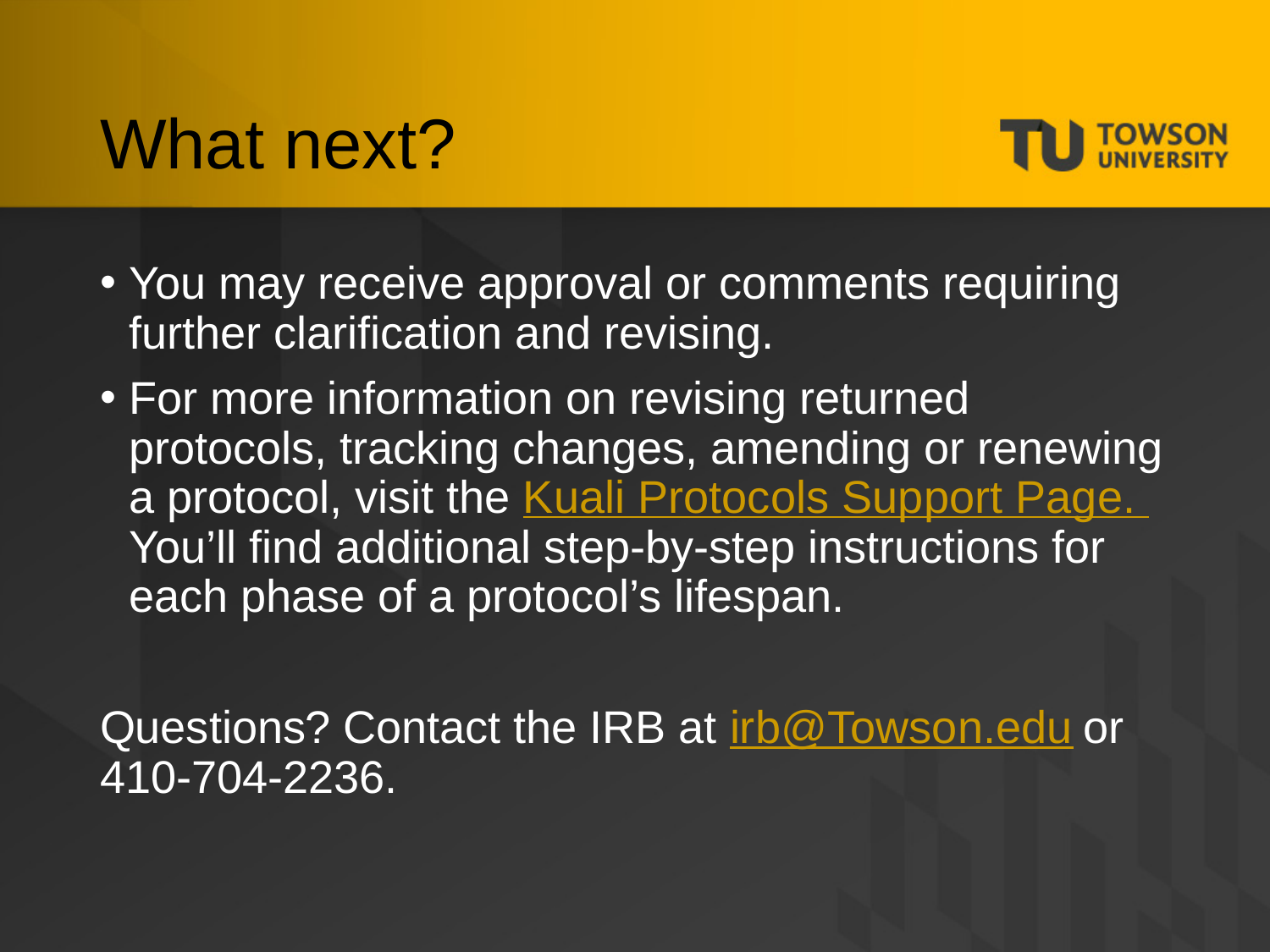

# What next?
You may receive approval or comments requiring further clarification and revising.
For more information on revising returned protocols, tracking changes, amending or renewing a protocol, visit the Kuali Protocols Support Page. You’ll find additional step-by-step instructions for each phase of a protocol’s lifespan.

Questions? Contact the IRB at irb@Towson.edu or 410-704-2236.